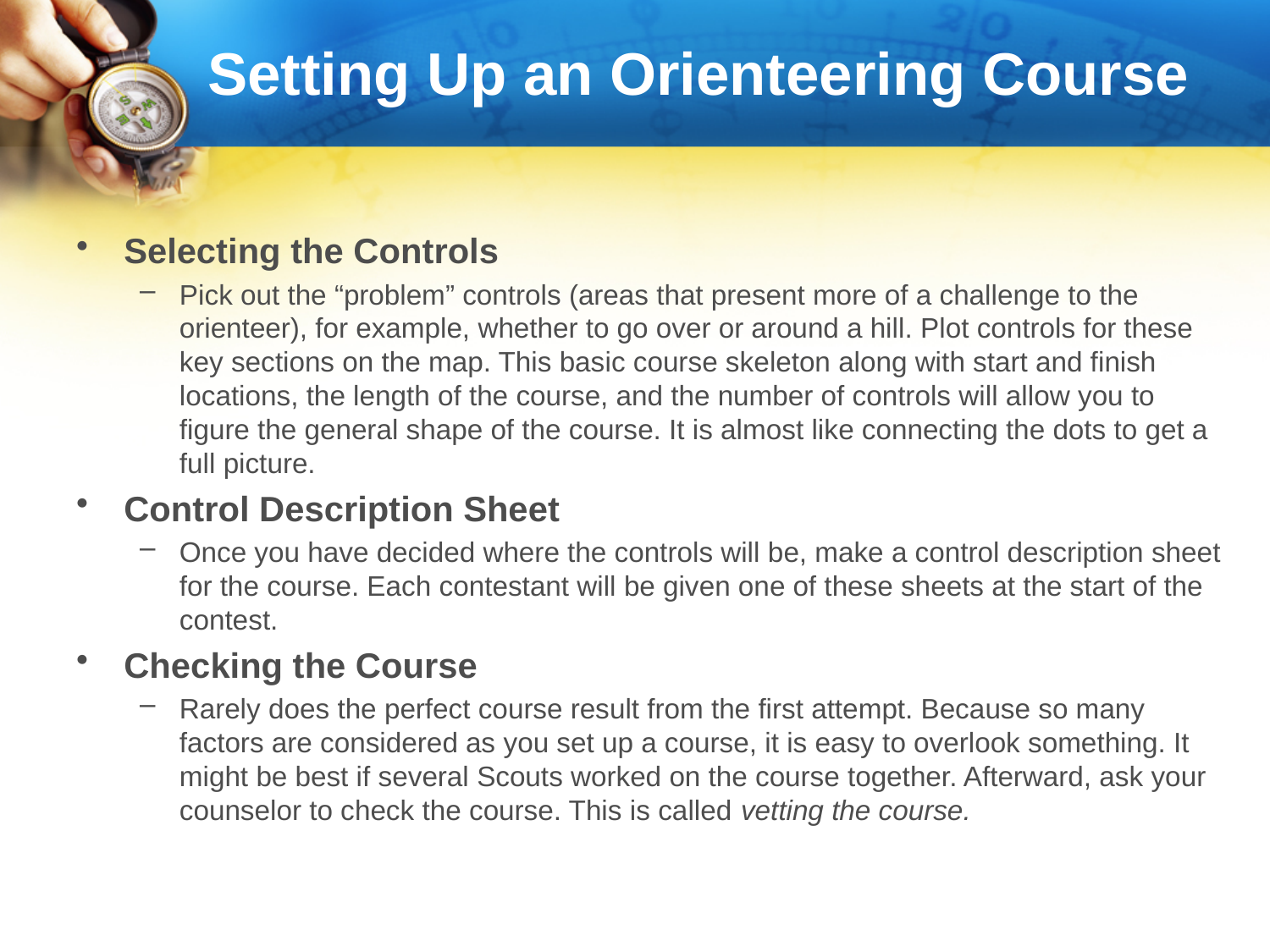

# Setting Up an Orienteering Course
Selecting the Controls
Pick out the “problem” controls (areas that present more of a challenge to the orienteer), for example, whether to go over or around a hill. Plot controls for these key sections on the map. This basic course skeleton along with start and finish locations, the length of the course, and the number of controls will allow you to figure the general shape of the course. It is almost like connecting the dots to get a full picture.
Control Description Sheet
Once you have decided where the controls will be, make a control description sheet for the course. Each contestant will be given one of these sheets at the start of the contest.
Checking the Course
Rarely does the perfect course result from the first attempt. Because so many factors are considered as you set up a course, it is easy to overlook something. It might be best if several Scouts worked on the course together. Afterward, ask your counselor to check the course. This is called vetting the course.